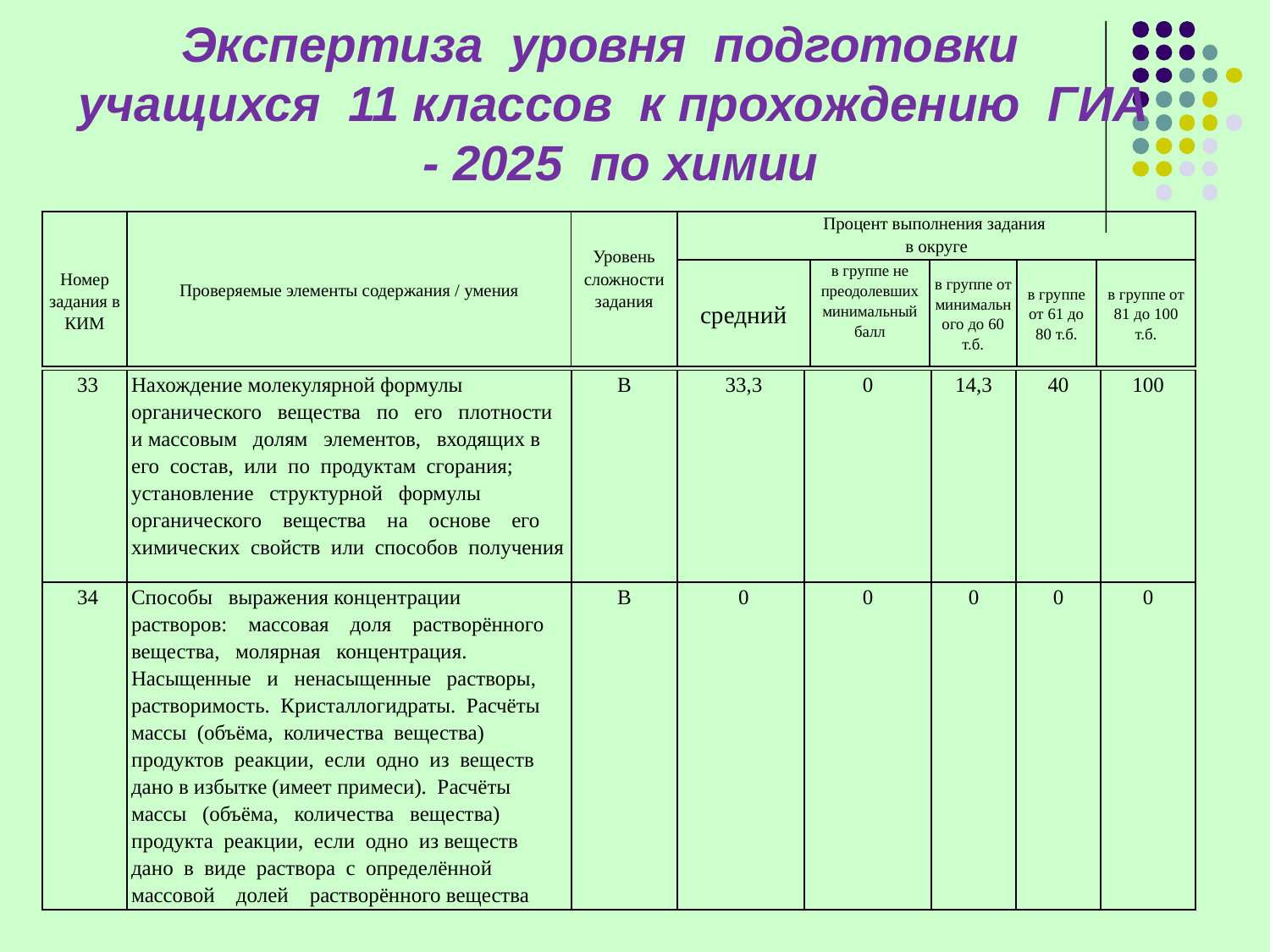

# Экспертиза  уровня  подготовки   учащихся  11 классов  к прохождению  ГИА  - 2025  по химии
| Номер задания в КИМ | Проверяемые элементы содержания / умения | Уровень сложности задания | Процент выполнения задания в округе |  |  |  |  |
| --- | --- | --- | --- | --- | --- | --- | --- |
|  |  |  | средний | в группе не преодолевших минимальный балл | в группе от минимального до 60 т.б. | в группе от 61 до 80 т.б. | в группе от 81 до 100 т.б. |
| 33 | Нахождение молекулярной формулы органического вещества по его плотности и массовым долям элементов, входящих в его состав, или по продуктам сгорания; установление структурной формулы органического вещества на основе его химических свойств или способов получения | В | 33,3 | 0 | 14,3 | 40 | 100 |
| --- | --- | --- | --- | --- | --- | --- | --- |
| 34 | Способы выражения концентрации растворов: массовая доля растворённого вещества, молярная концентрация. Насыщенные и ненасыщенные растворы, растворимость. Кристаллогидраты. Расчёты массы (объёма, количества вещества) продуктов реакции, если одно из веществ дано в избытке (имеет примеси). Расчёты массы (объёма, количества вещества) продукта реакции, если одно из веществ дано в виде раствора с определённой массовой долей растворённого вещества | В | 0 | 0 | 0 | 0 | 0 |